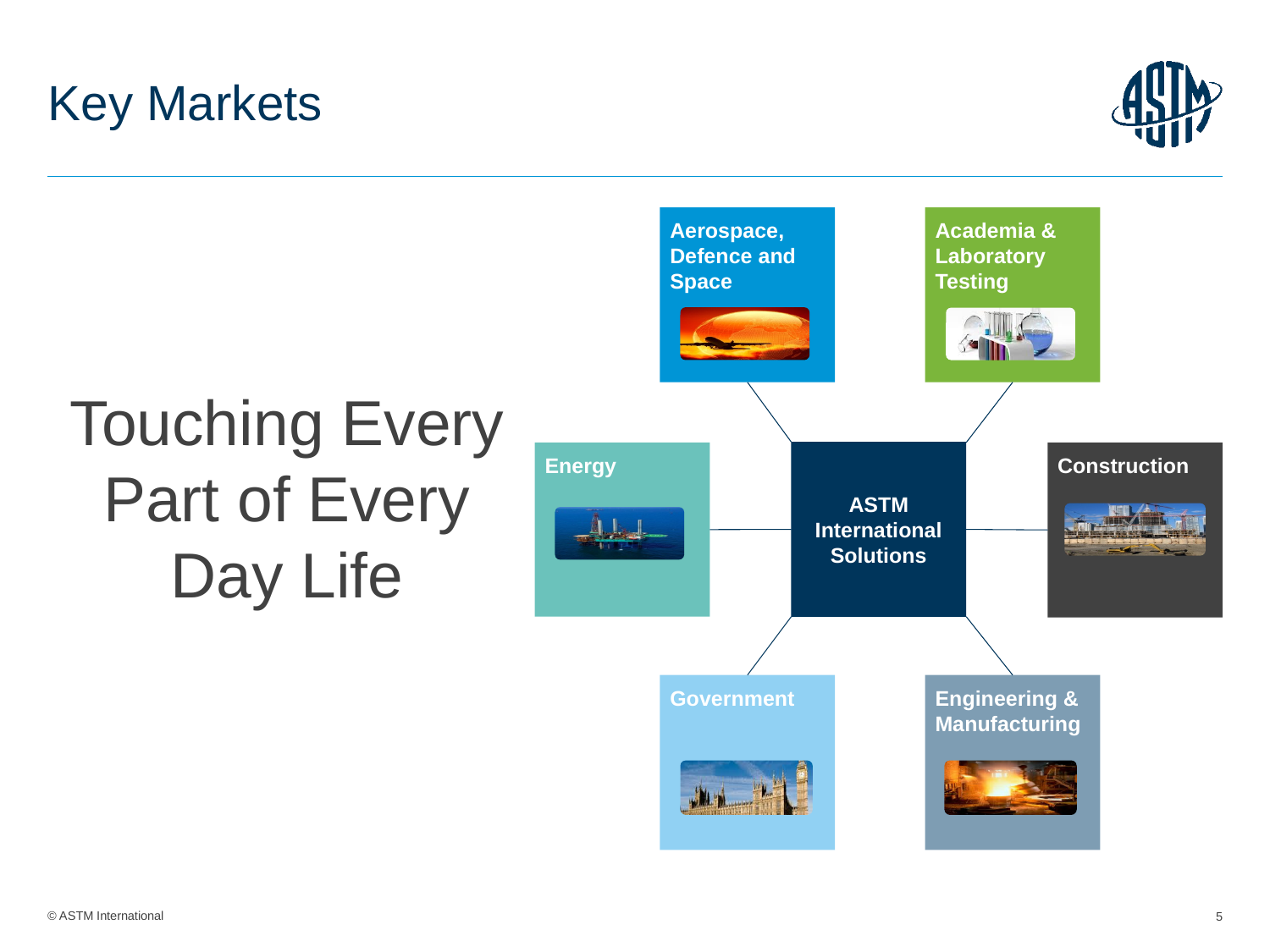

# Key Markets
Aerospace, Defence and Space
Academia & Laboratory Testing

Touching Every Part of Every Day Life

ASTM International Solutions
Construction
Energy

Government
Engineering & Manufacturing

5